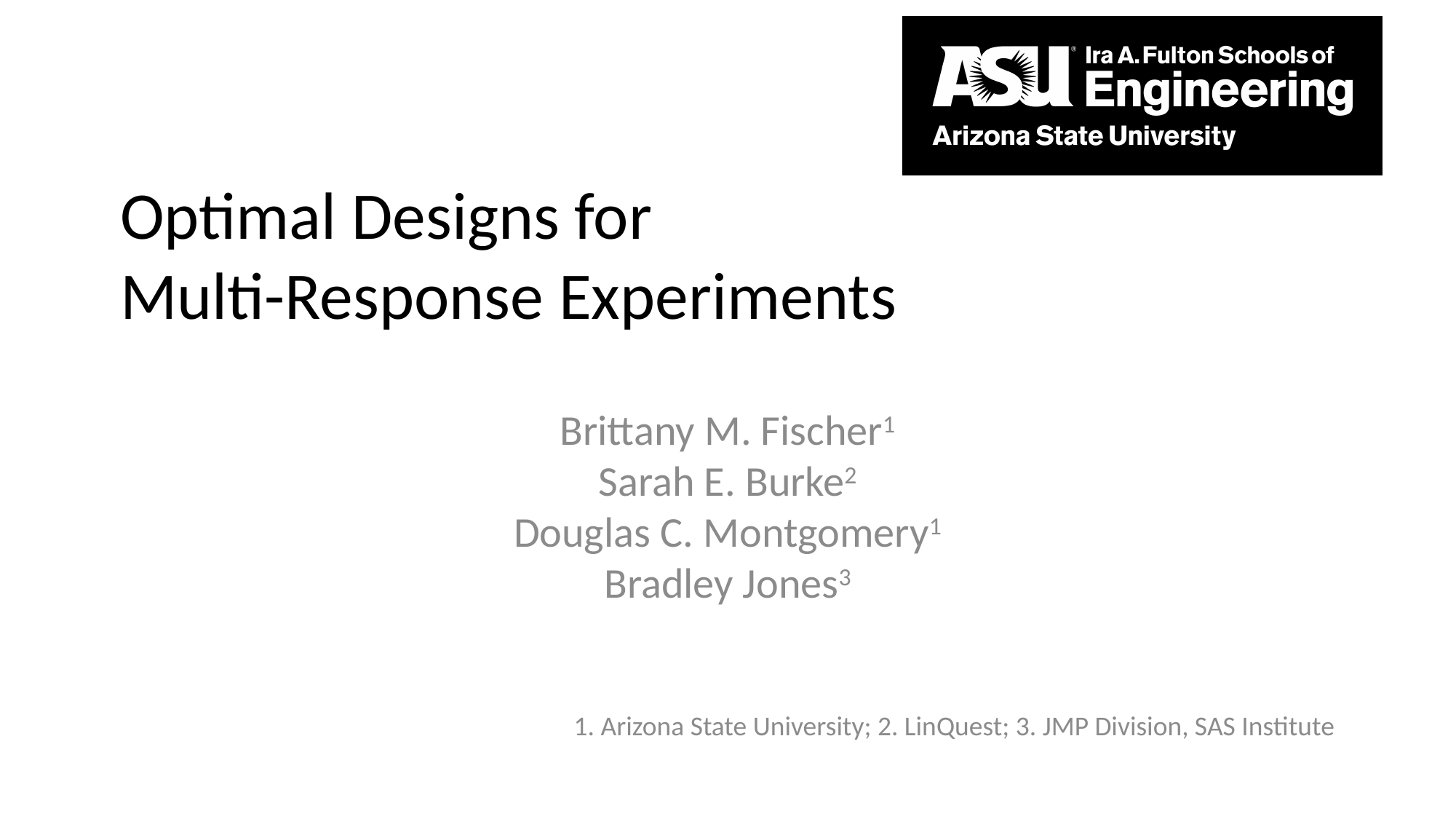

# Optimal Designs for Multi-Response Experiments
Brittany M. Fischer1
Sarah E. Burke2
Douglas C. Montgomery1
Bradley Jones3

1. Arizona State University; 2. LinQuest; 3. JMP Division, SAS Institute